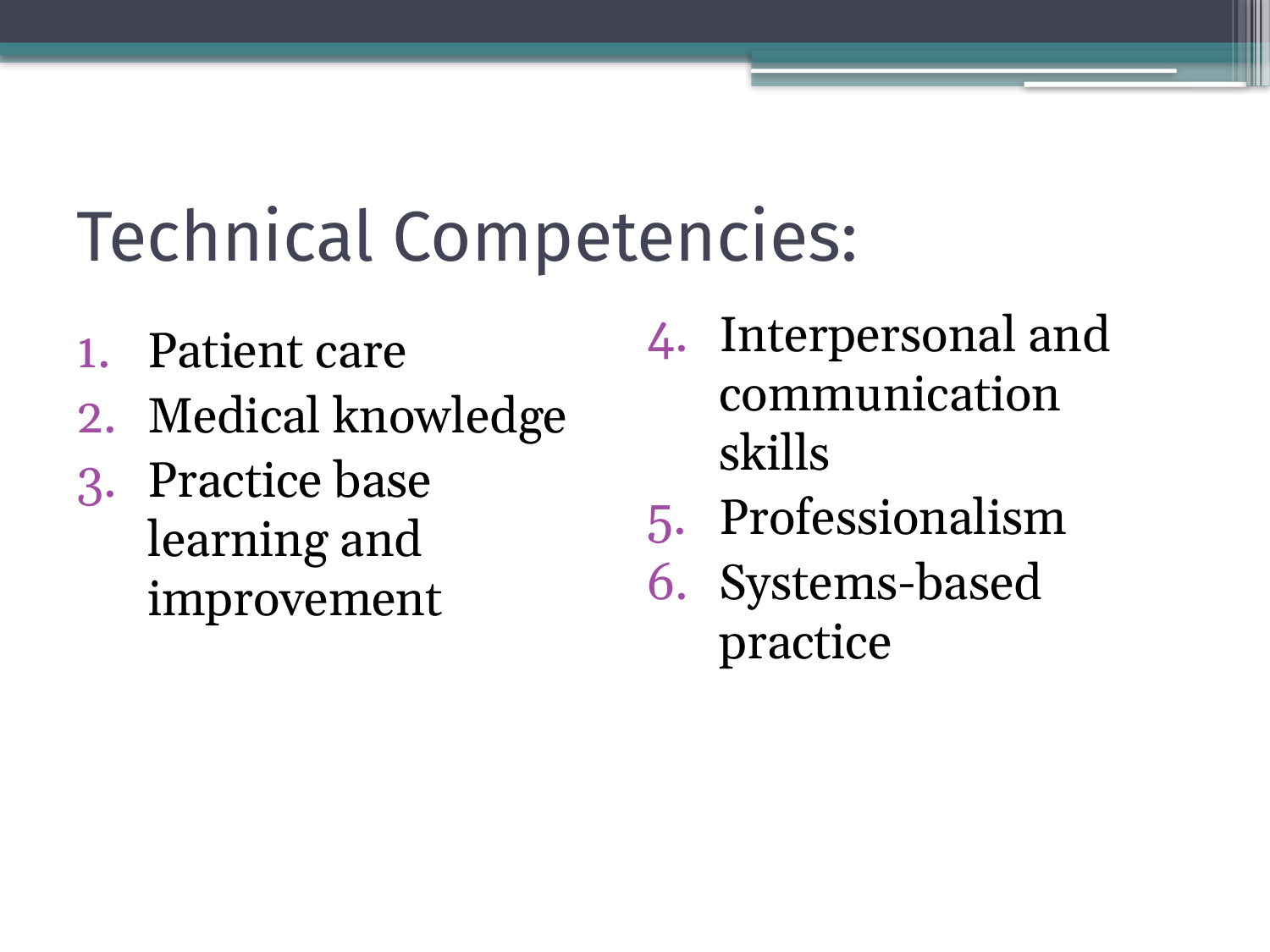

# Technical Competencies:
Interpersonal and communication skills
Professionalism
Systems-based practice
Patient care
Medical knowledge
Practice base learning and improvement